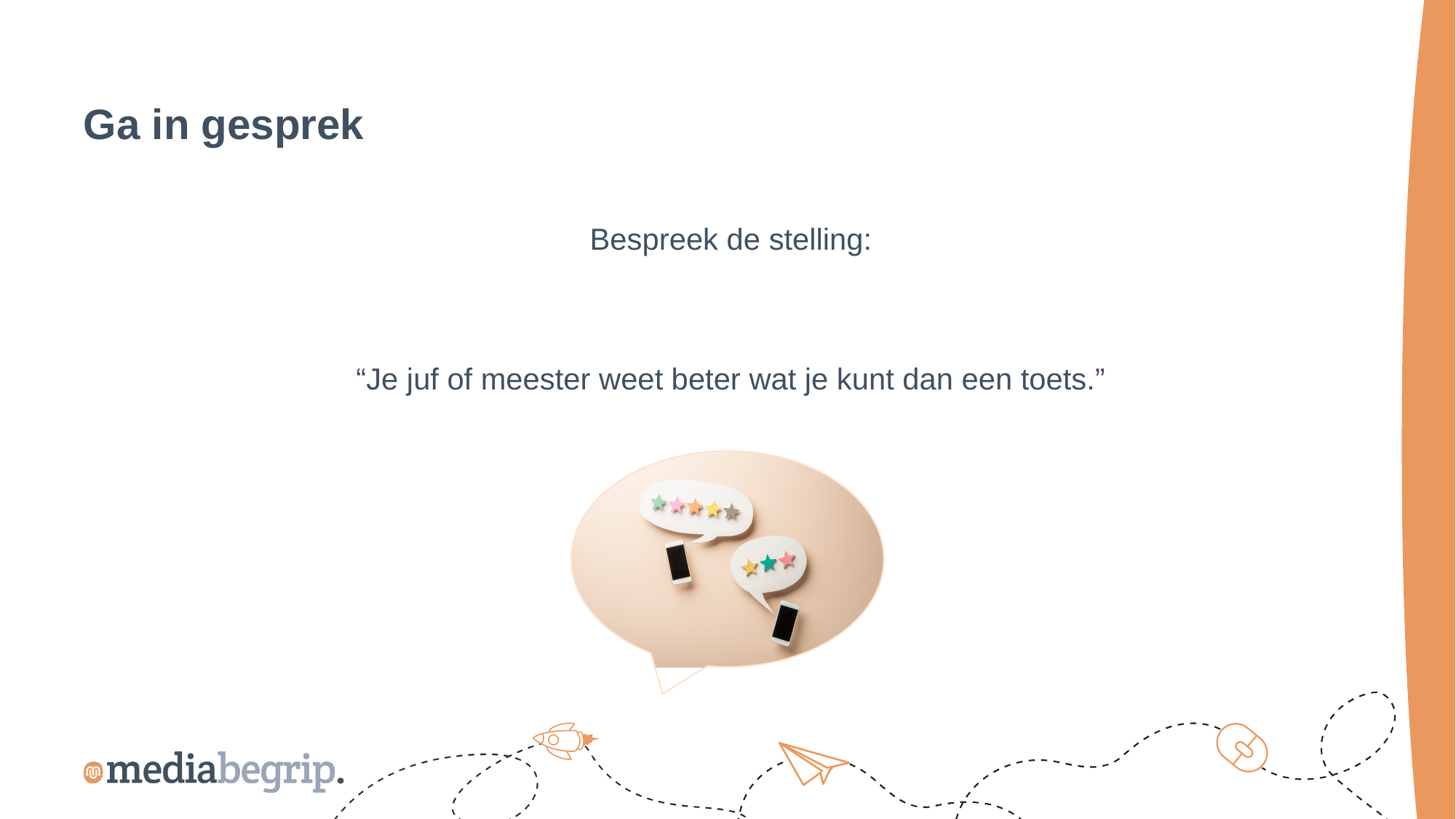

Ga in gesprek
Bespreek de stelling:

“Je juf of meester weet beter wat je kunt dan een toets.”